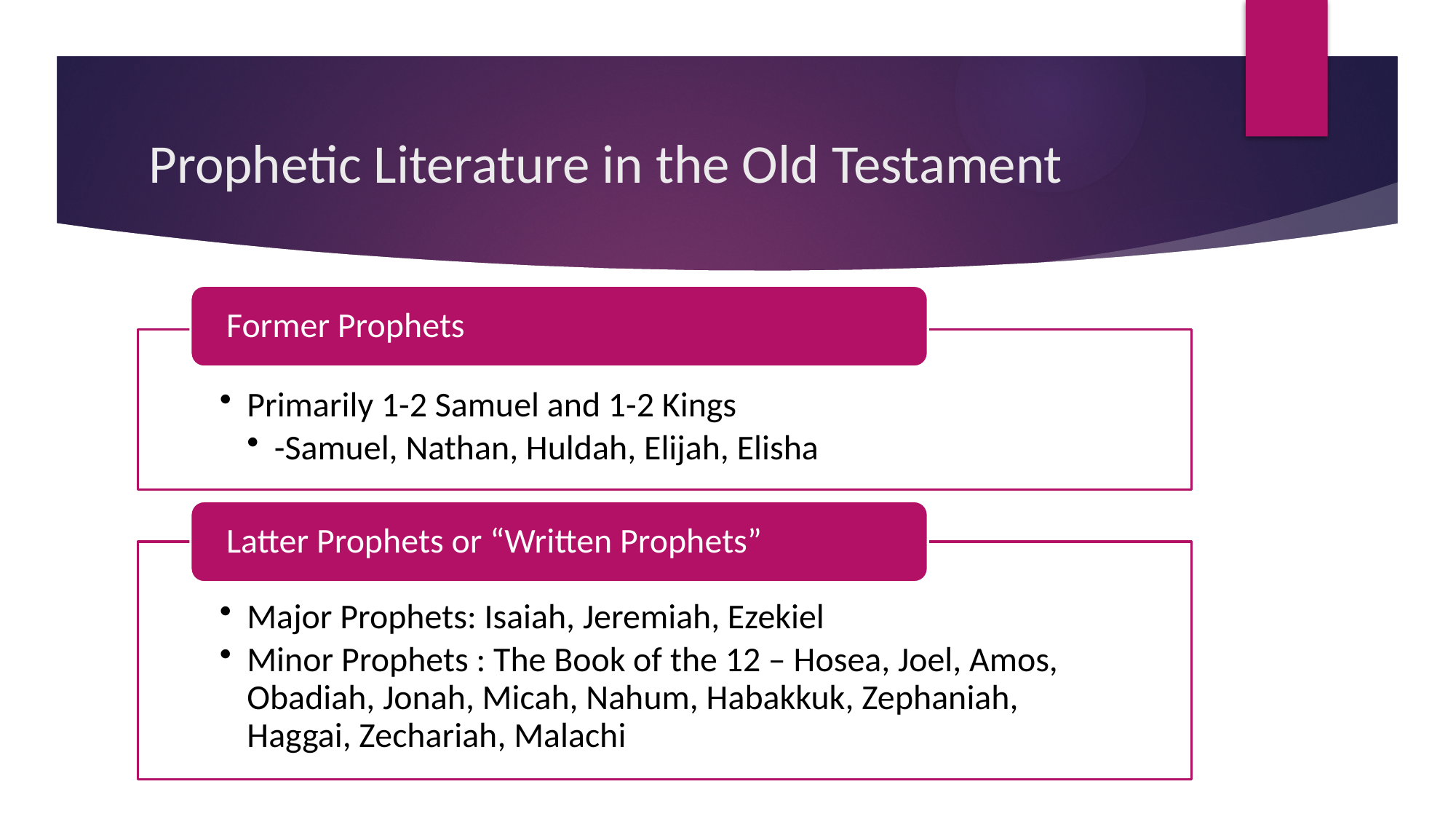

# Prophetic Literature in the Old Testament
Primarily 1-2 Samuel and 1-2 Kings
-Samuel, Nathan, Huldah, Elijah, Elisha
Former Prophets
Major Prophets: Isaiah, Jeremiah, Ezekiel
Minor Prophets : The Book of the 12 – Hosea, Joel, Amos, Obadiah, Jonah, Micah, Nahum, Habakkuk, Zephaniah, Haggai, Zechariah, Malachi
Latter Prophets or “Written Prophets”